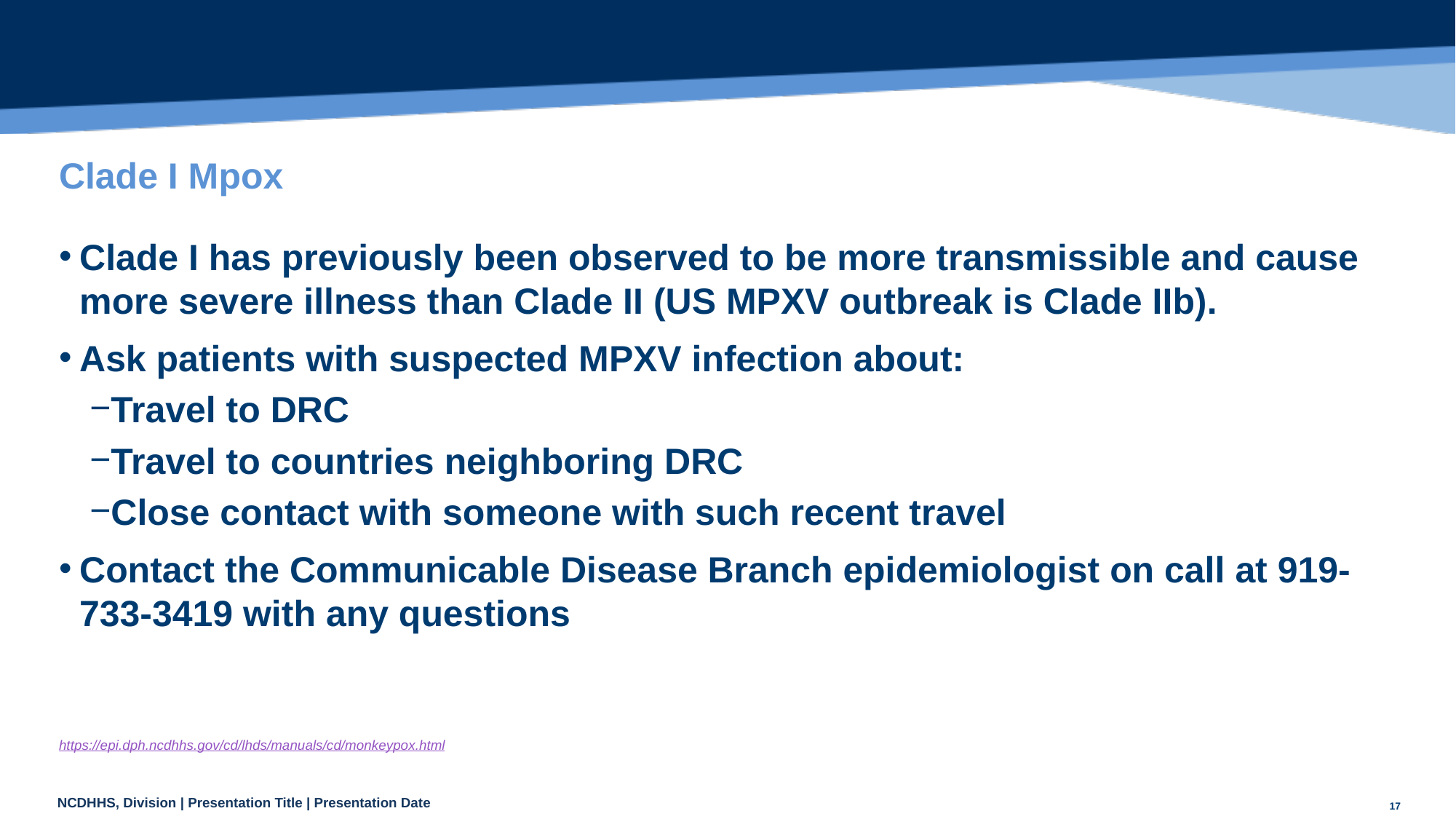

# Clade I Mpox
Clade I has previously been observed to be more transmissible and cause more severe illness than Clade II (US MPXV outbreak is Clade IIb).
Ask patients with suspected MPXV infection about:
Travel to DRC
Travel to countries neighboring DRC
Close contact with someone with such recent travel
Contact the Communicable Disease Branch epidemiologist on call at 919-733-3419 with any questions

https://epi.dph.ncdhhs.gov/cd/lhds/manuals/cd/monkeypox.html

17